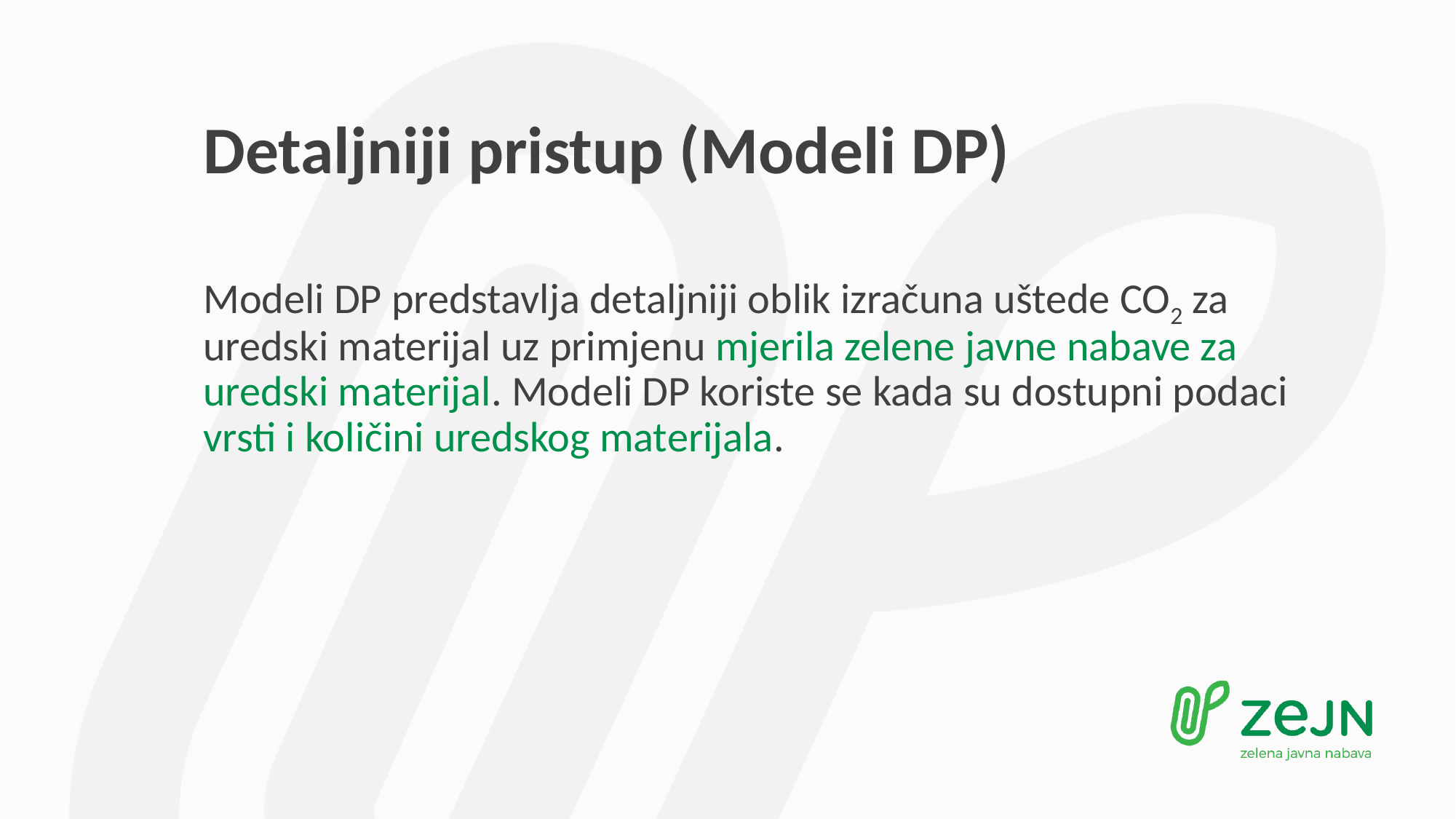

# Detaljniji pristup (Modeli DP)
Modeli DP predstavlja detaljniji oblik izračuna uštede CO2 za uredski materijal uz primjenu mjerila zelene javne nabave za uredski materijal. Modeli DP koriste se kada su dostupni podaci vrsti i količini uredskog materijala.